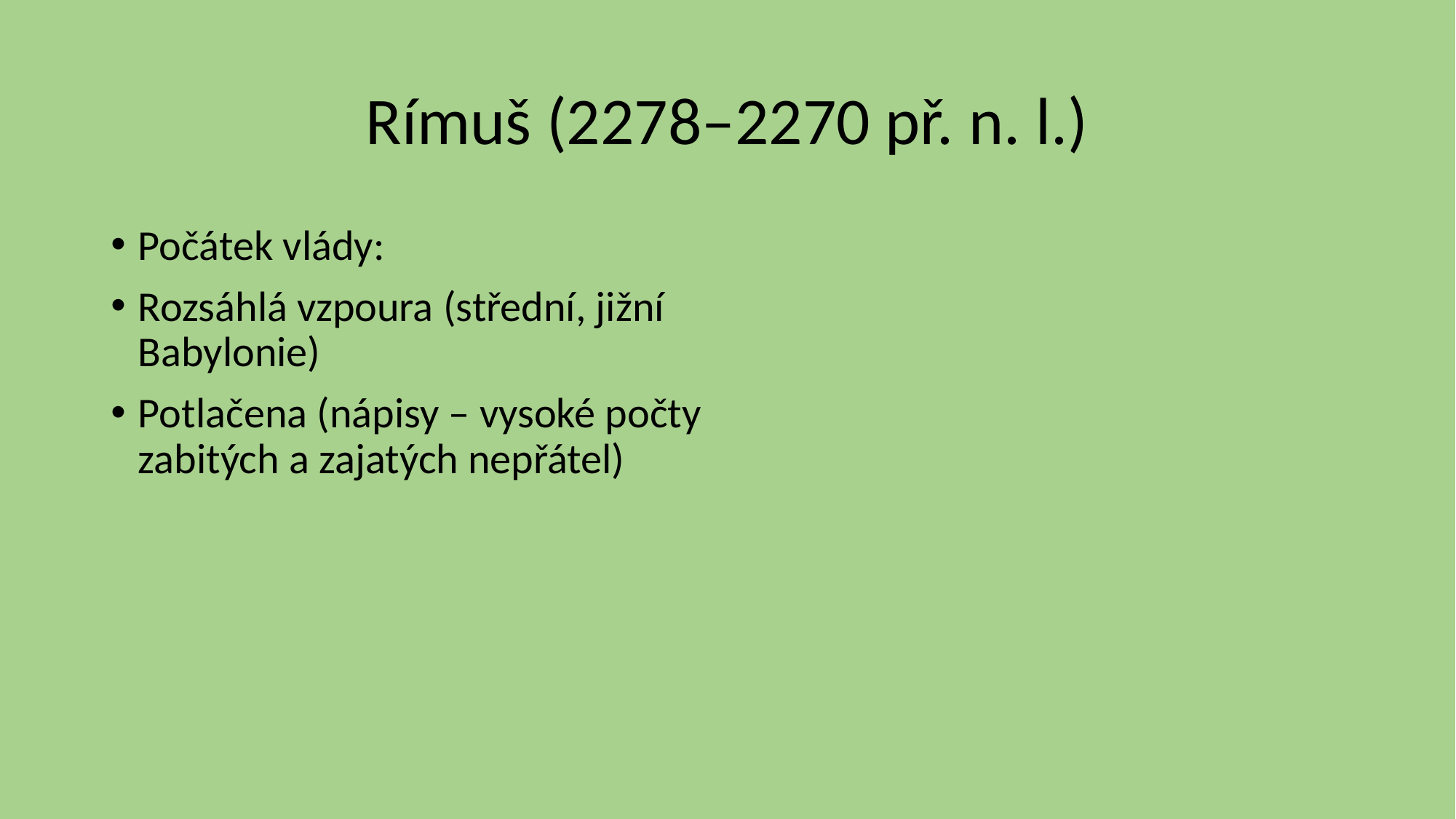

# Rímuš (2278–2270 př. n. l.)
Počátek vlády:
Rozsáhlá vzpoura (střední, jižní Babylonie)
Potlačena (nápisy – vysoké počty zabitých a zajatých nepřátel)